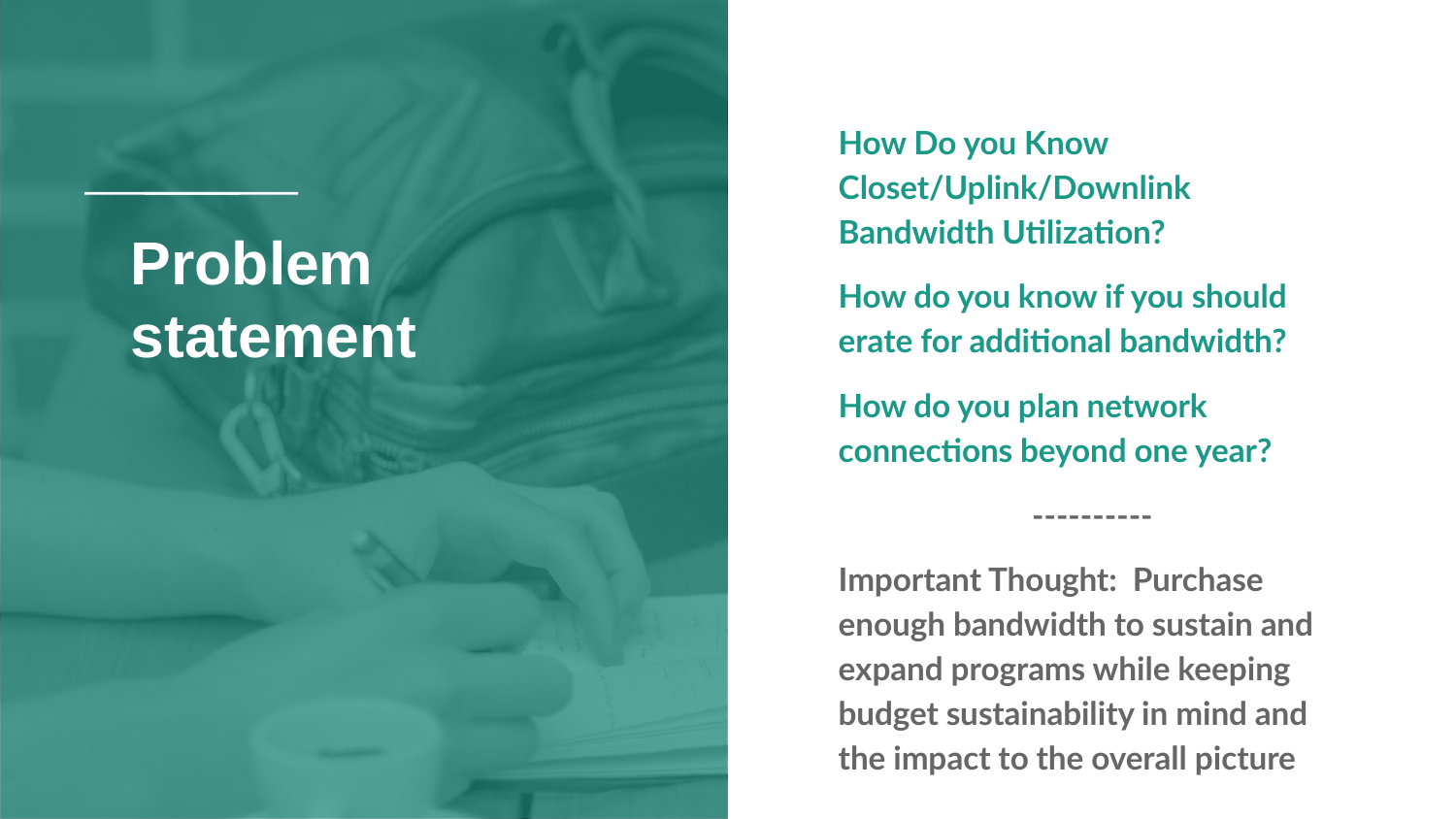

How Do you Know Closet/Uplink/Downlink Bandwidth Utilization?
How do you know if you should erate for additional bandwidth?
How do you plan network connections beyond one year?
----------
Important Thought:  Purchase enough bandwidth to sustain and expand programs while keeping budget sustainability in mind and the impact to the overall picture
----------
# Problem statement